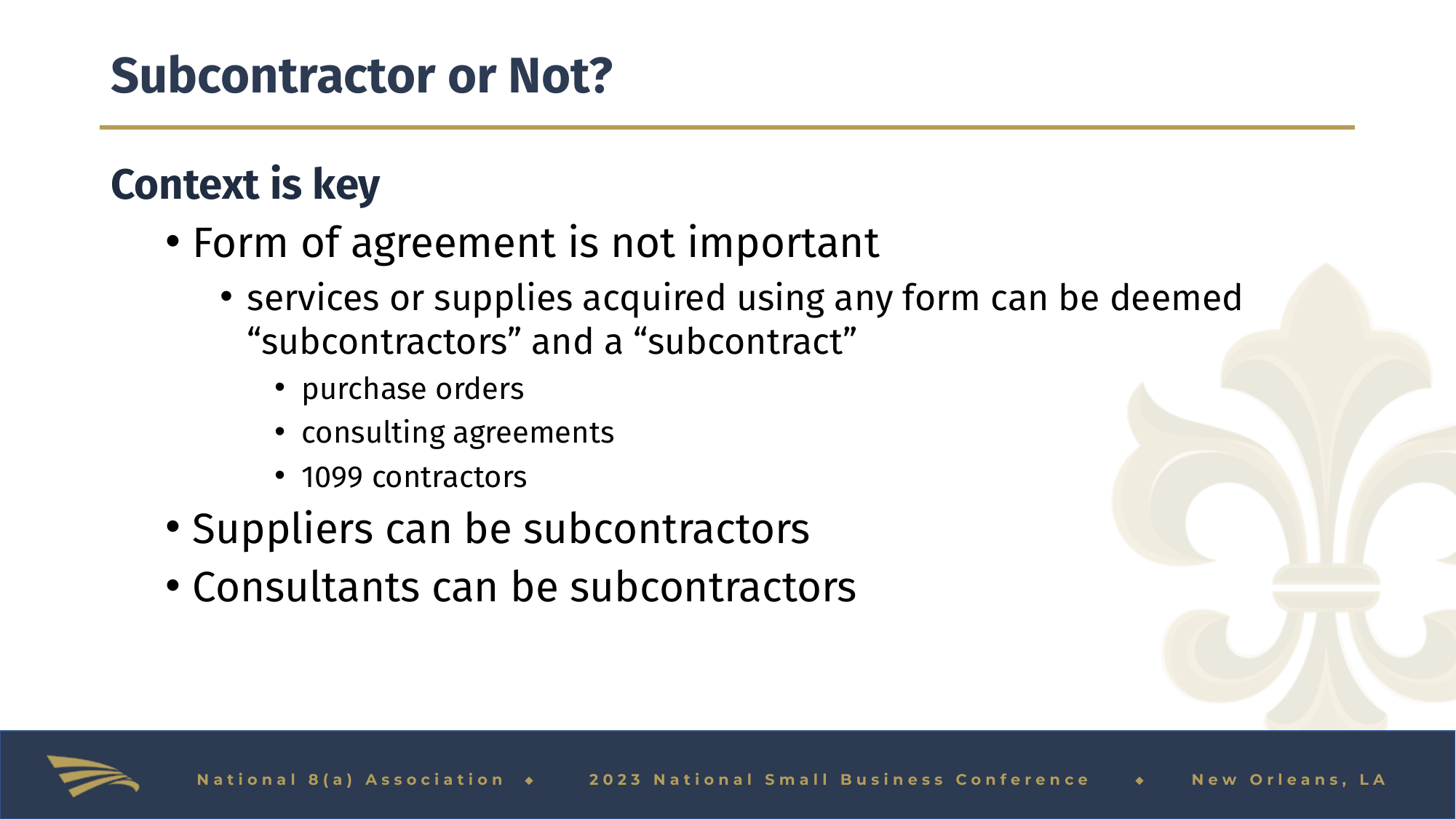

# Subcontractor or Not?
Context is key
Form of agreement is not important
services or supplies acquired using any form can be deemed “subcontractors” and a “subcontract”
purchase orders
consulting agreements
1099 contractors
Suppliers can be subcontractors
Consultants can be subcontractors